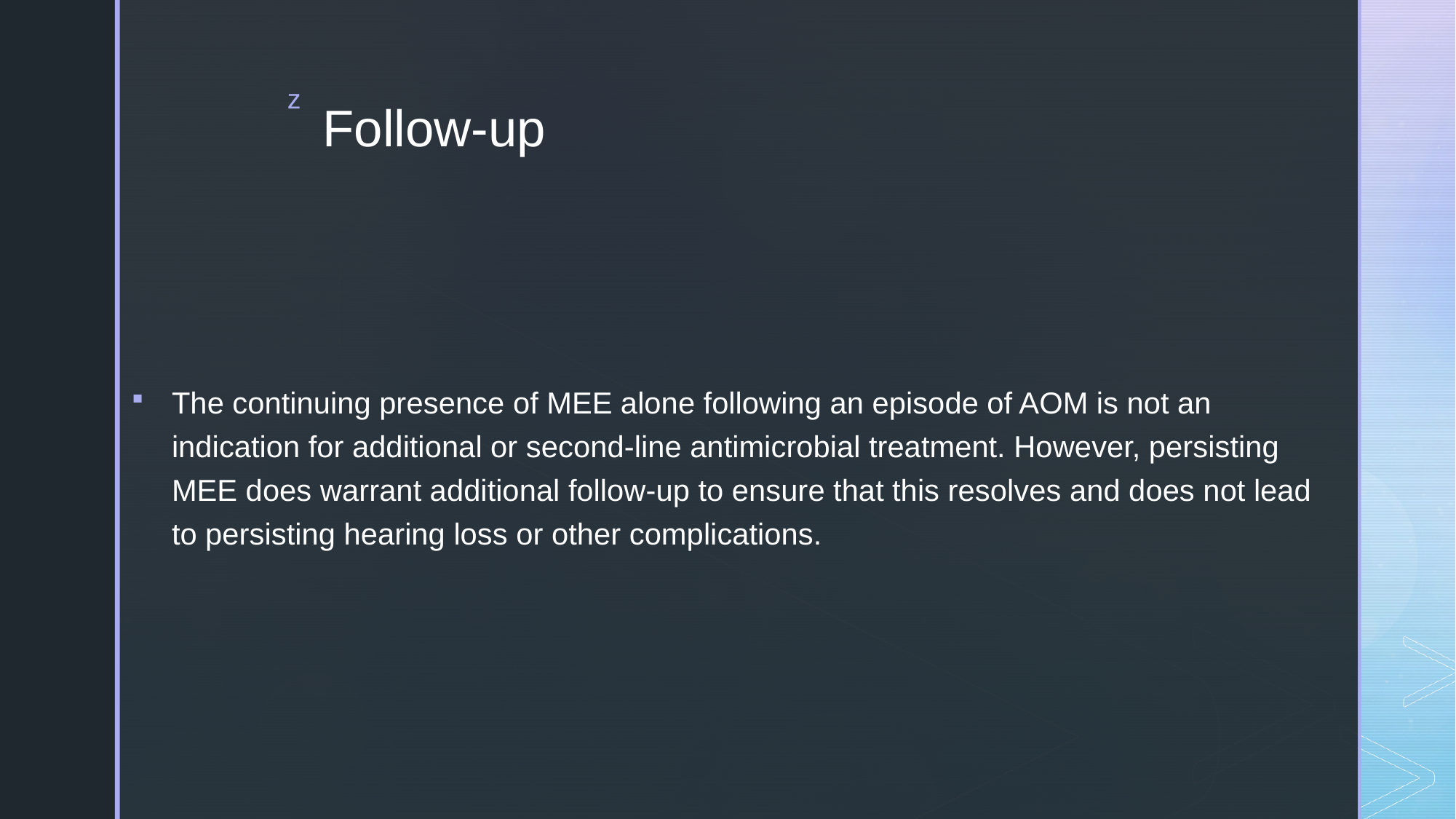

# Follow-up
The continuing presence of MEE alone following an episode of AOM is not an indication for additional or second-line antimicrobial treatment. However, persisting MEE does warrant additional follow-up to ensure that this resolves and does not lead to persisting hearing loss or other complications.